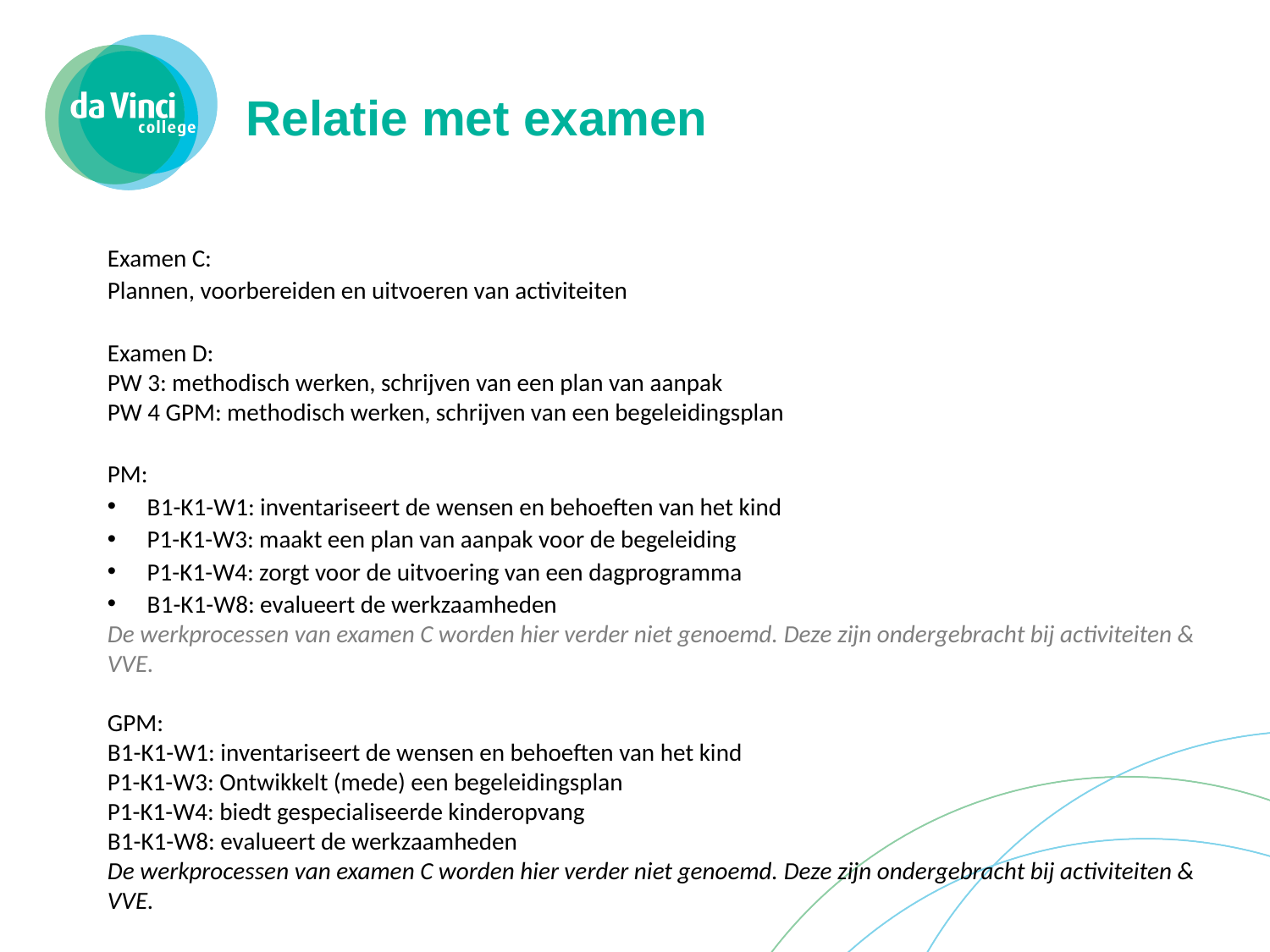

# Relatie met examen

Examen C:
Plannen, voorbereiden en uitvoeren van activiteiten
Examen D:
PW 3: methodisch werken, schrijven van een plan van aanpak
PW 4 GPM: methodisch werken, schrijven van een begeleidingsplan

PM:
B1-K1-W1: inventariseert de wensen en behoeften van het kind
P1-K1-W3: maakt een plan van aanpak voor de begeleiding
P1-K1-W4: zorgt voor de uitvoering van een dagprogramma
B1-K1-W8: evalueert de werkzaamheden
De werkprocessen van examen C worden hier verder niet genoemd. Deze zijn ondergebracht bij activiteiten & VVE.

GPM:
B1-K1-W1: inventariseert de wensen en behoeften van het kind
P1-K1-W3: Ontwikkelt (mede) een begeleidingsplan
P1-K1-W4: biedt gespecialiseerde kinderopvang
B1-K1-W8: evalueert de werkzaamheden
De werkprocessen van examen C worden hier verder niet genoemd. Deze zijn ondergebracht bij activiteiten & VVE.